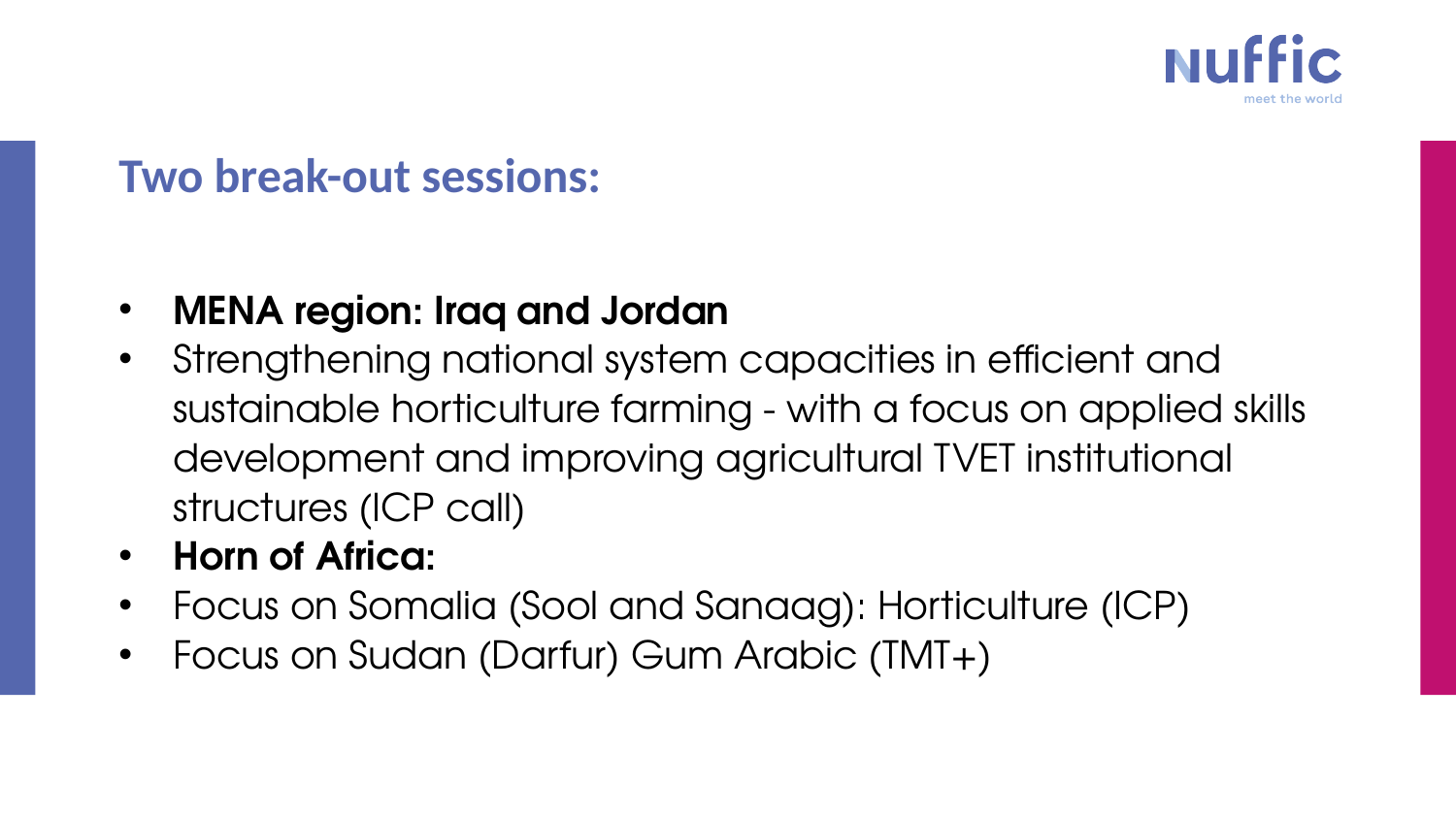

Two break-out sessions:

MENA region: Iraq and Jordan
Strengthening national system capacities in efficient and sustainable horticulture farming - with a focus on applied skills development and improving agricultural TVET institutional structures (ICP call)
Horn of Africa:
Focus on Somalia (Sool and Sanaag): Horticulture (ICP)
Focus on Sudan (Darfur) Gum Arabic (TMT+)